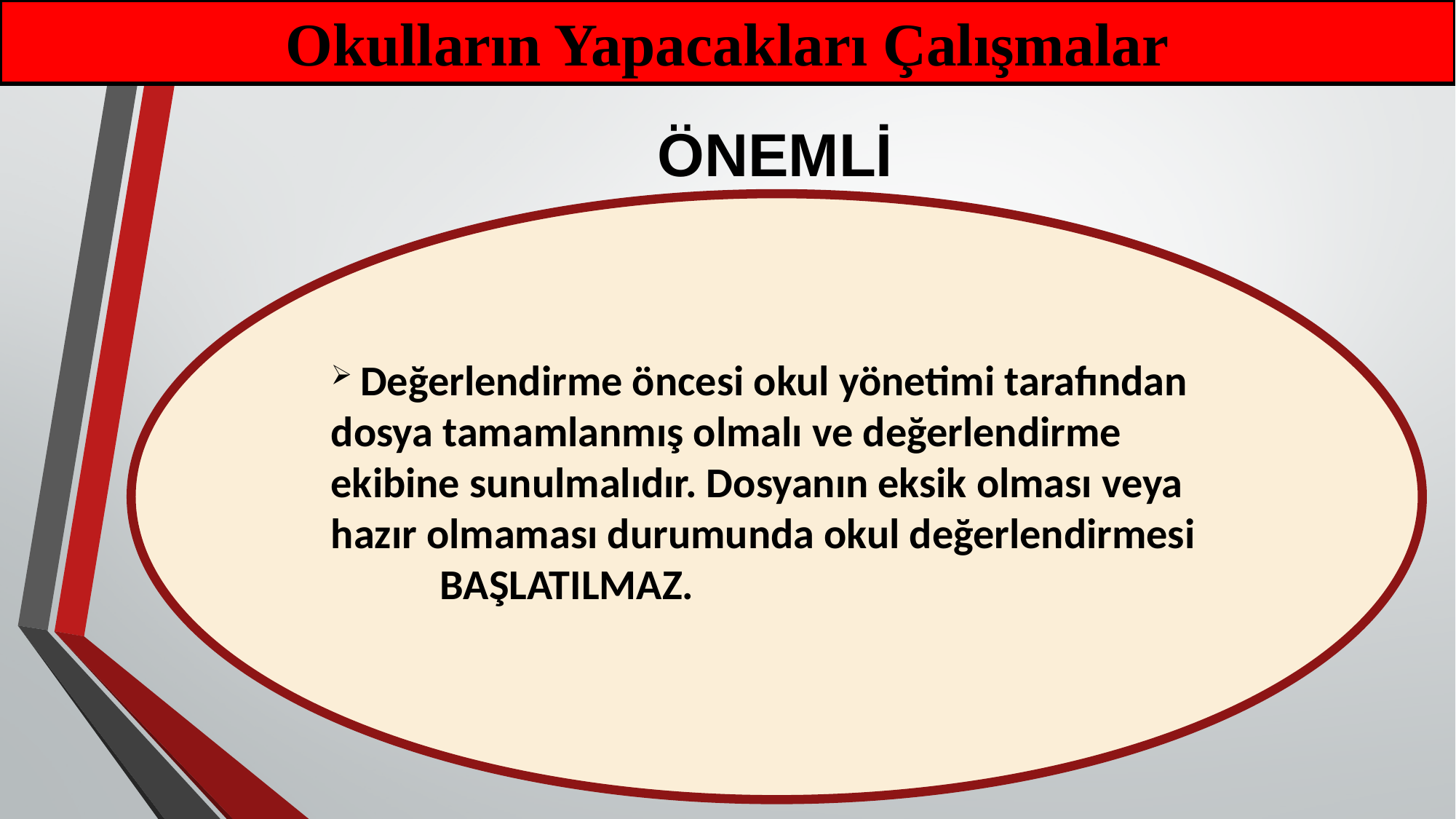

Okulların Yapacakları Çalışmalar
# ÖNEMLİ
 Değerlendirme öncesi okul yönetimi tarafından dosya tamamlanmış olmalı ve değerlendirme ekibine sunulmalıdır. Dosyanın eksik olması veya hazır olmaması durumunda okul değerlendirmesi 	BAŞLATILMAZ.